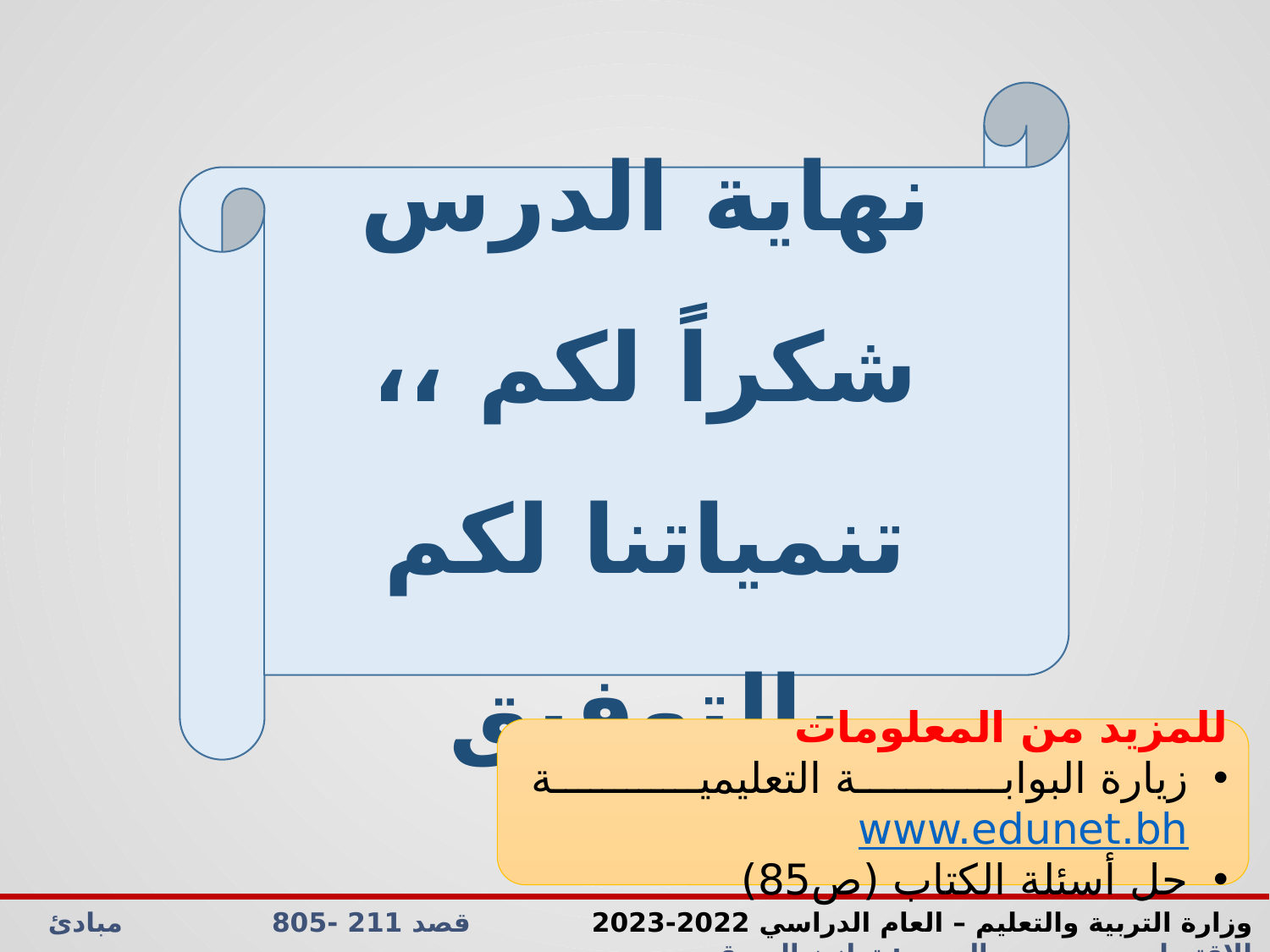

نهاية الدرس
شكراً لكم ،، تنمياتنا لكم بالتوفيق
للمزيد من المعلومات
زيارة البوابة التعليمية www.edunet.bh
حل أسئلة الكتاب (ص85)
وزارة التربية والتعليم – العام الدراسي 2022-2023             قصد 211 -805                مبادئ الاقتصاد                 الدرس: توازن السوق